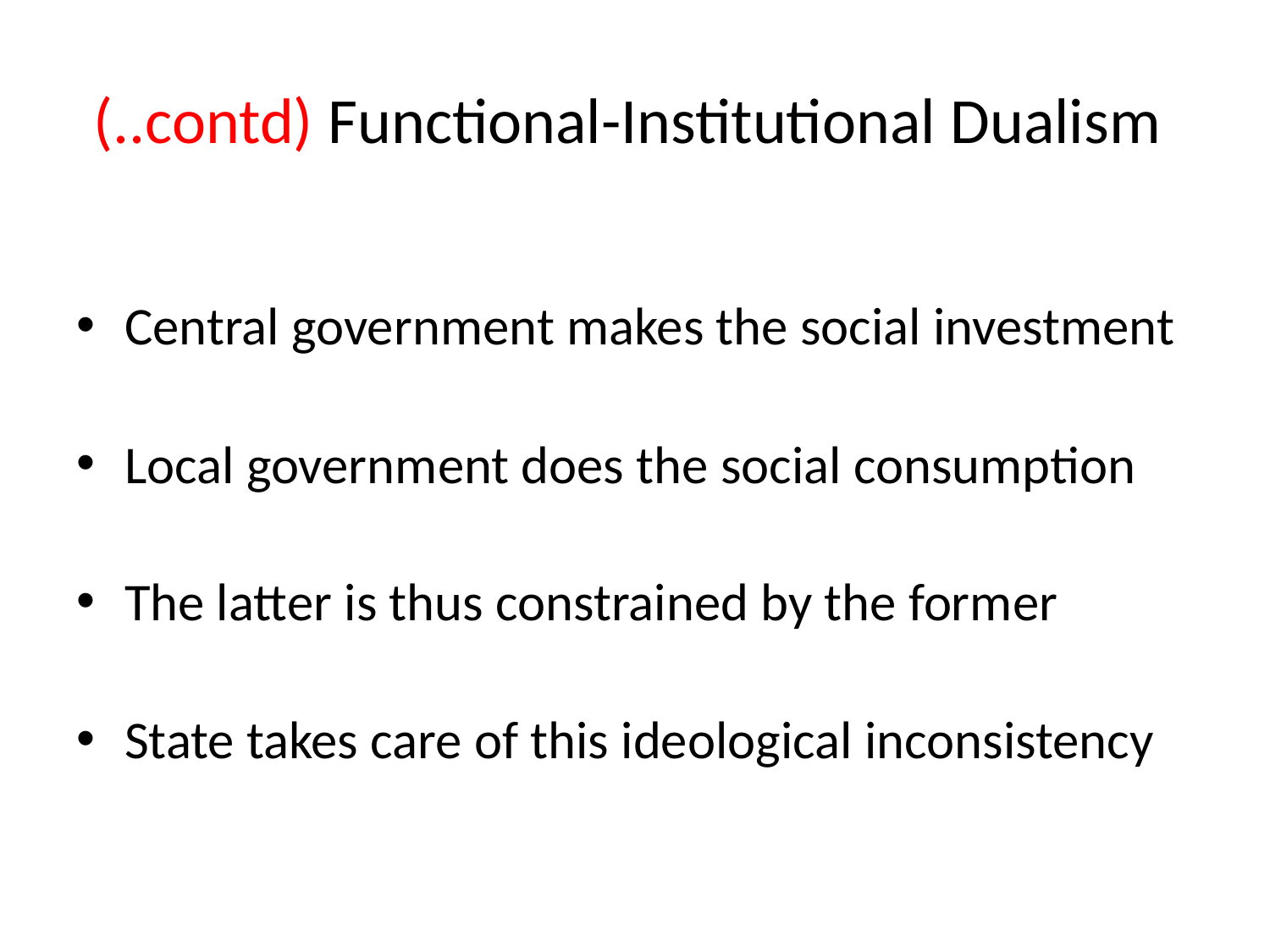

# (..contd) Functional-Institutional Dualism
Central government makes the social investment
Local government does the social consumption
The latter is thus constrained by the former
State takes care of this ideological inconsistency